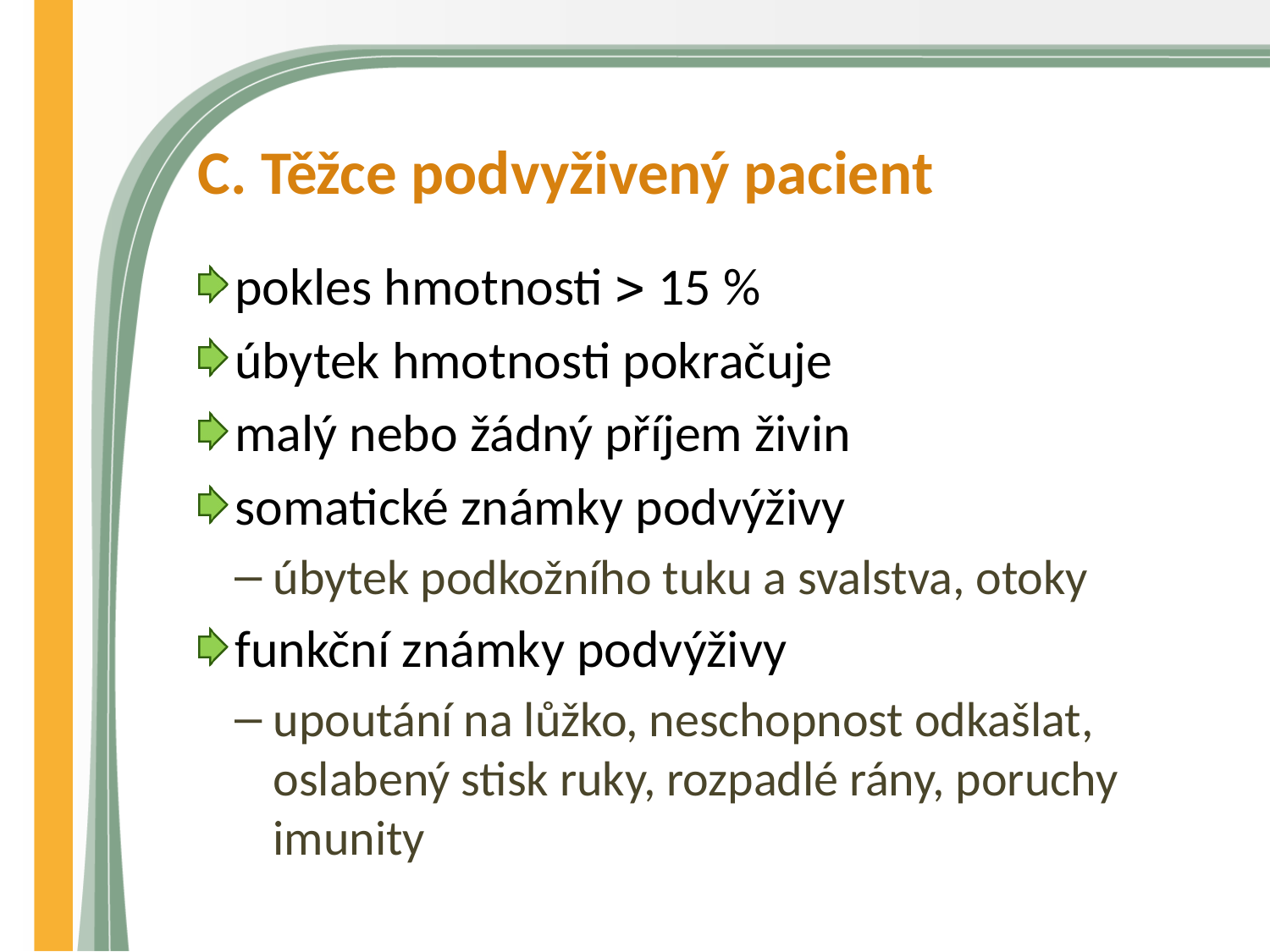

# C. Těžce podvyživený pacient
pokles hmotnosti > 15 %
úbytek hmotnosti pokračuje
malý nebo žádný příjem živin
somatické známky podvýživy
úbytek podkožního tuku a svalstva, otoky
funkční známky podvýživy
upoutání na lůžko, neschopnost odkašlat, oslabený stisk ruky, rozpadlé rány, poruchy imunity